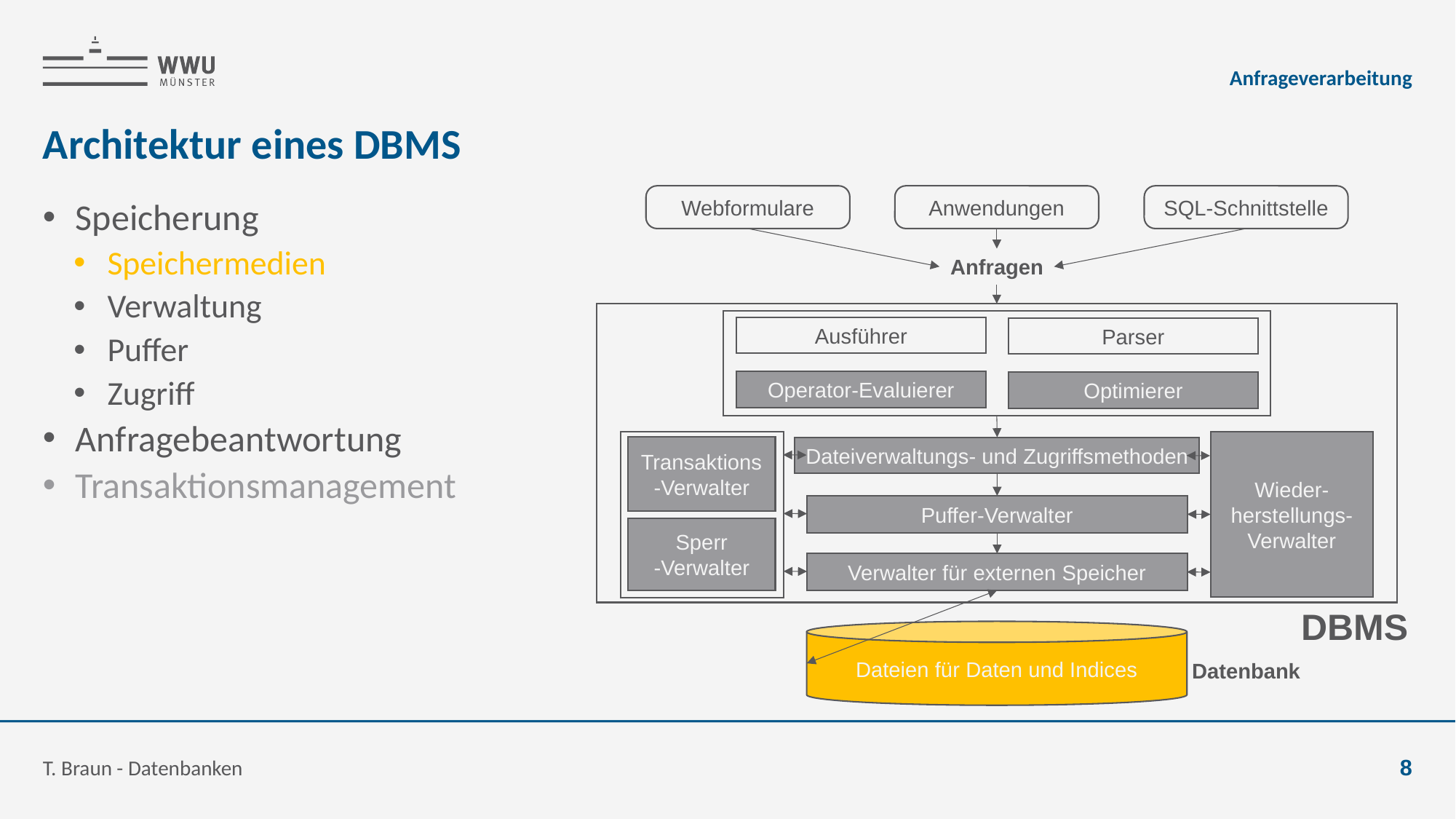

Anfrageverarbeitung
# Architektur eines DBMS
Webformulare
Anwendungen
SQL-Schnittstelle
Anfragen

Ausführer
Parser
Operator-Evaluierer
Optimierer
Wieder-herstellungs-Verwalter

Dateiverwaltungs- und Zugriffsmethoden
Transaktions-Verwalter
Puffer-Verwalter
Sperr
-Verwalter
Verwalter für externen Speicher
DBMS
Dateien für Daten und Indices
Datenbank
Speicherung
Speichermedien
Verwaltung
Puffer
Zugriff
Anfragebeantwortung
Transaktionsmanagement
T. Braun - Datenbanken
8